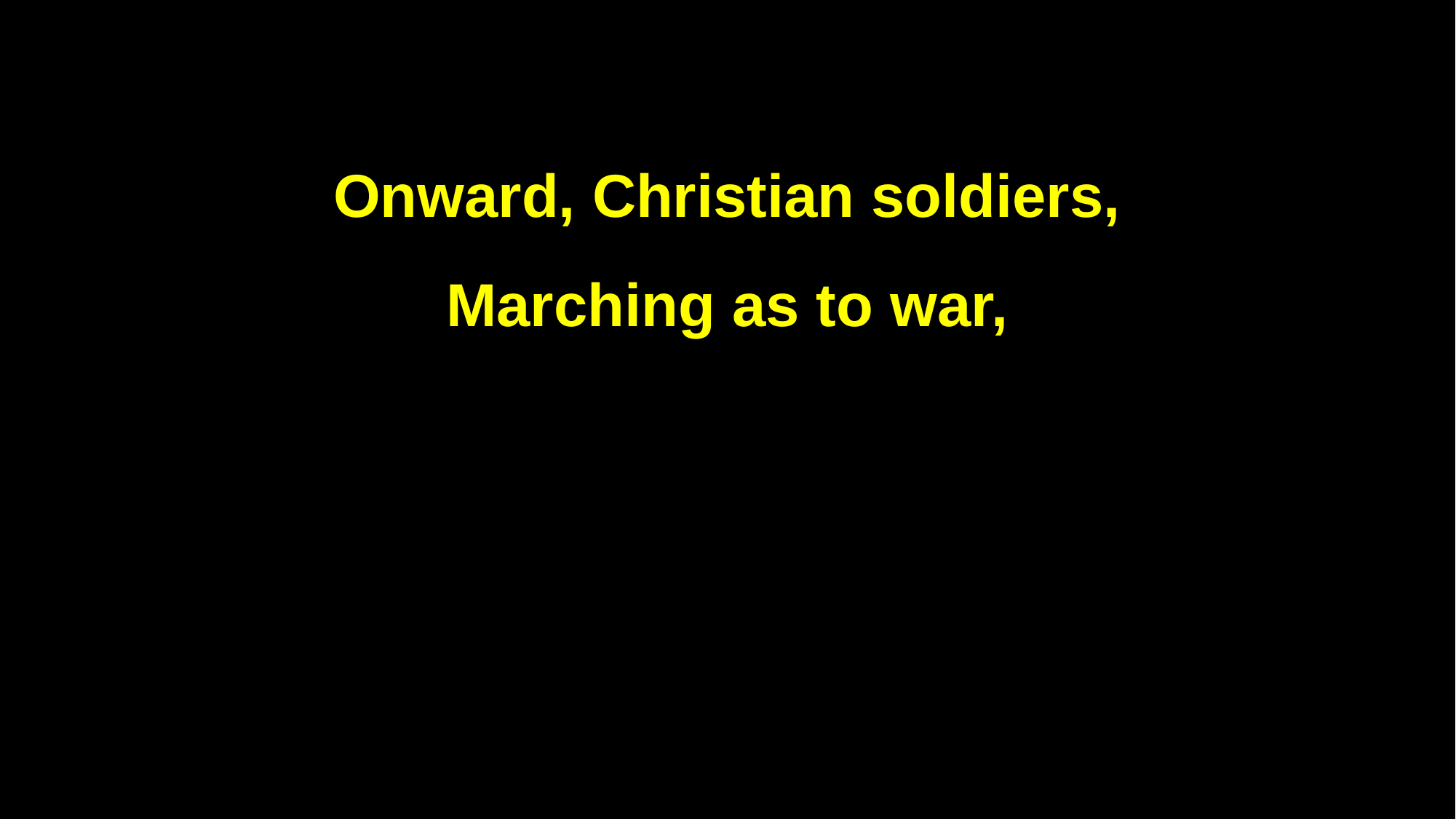

Onward, Christian soldiers,
Marching as to war,